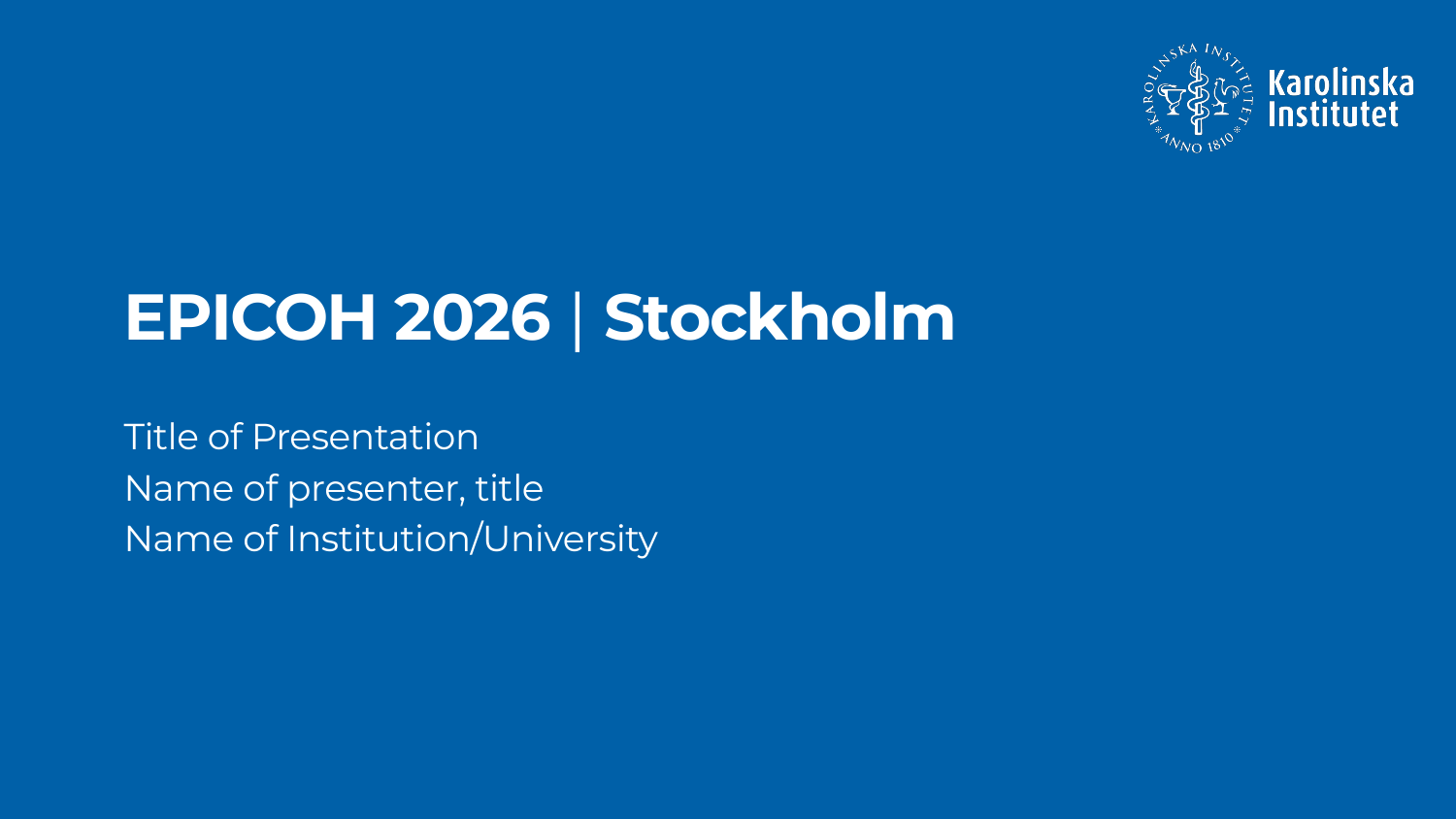

# EPICOH 2026 | Stockholm
Title of Presentation
Name of presenter, title
Name of Institution/University